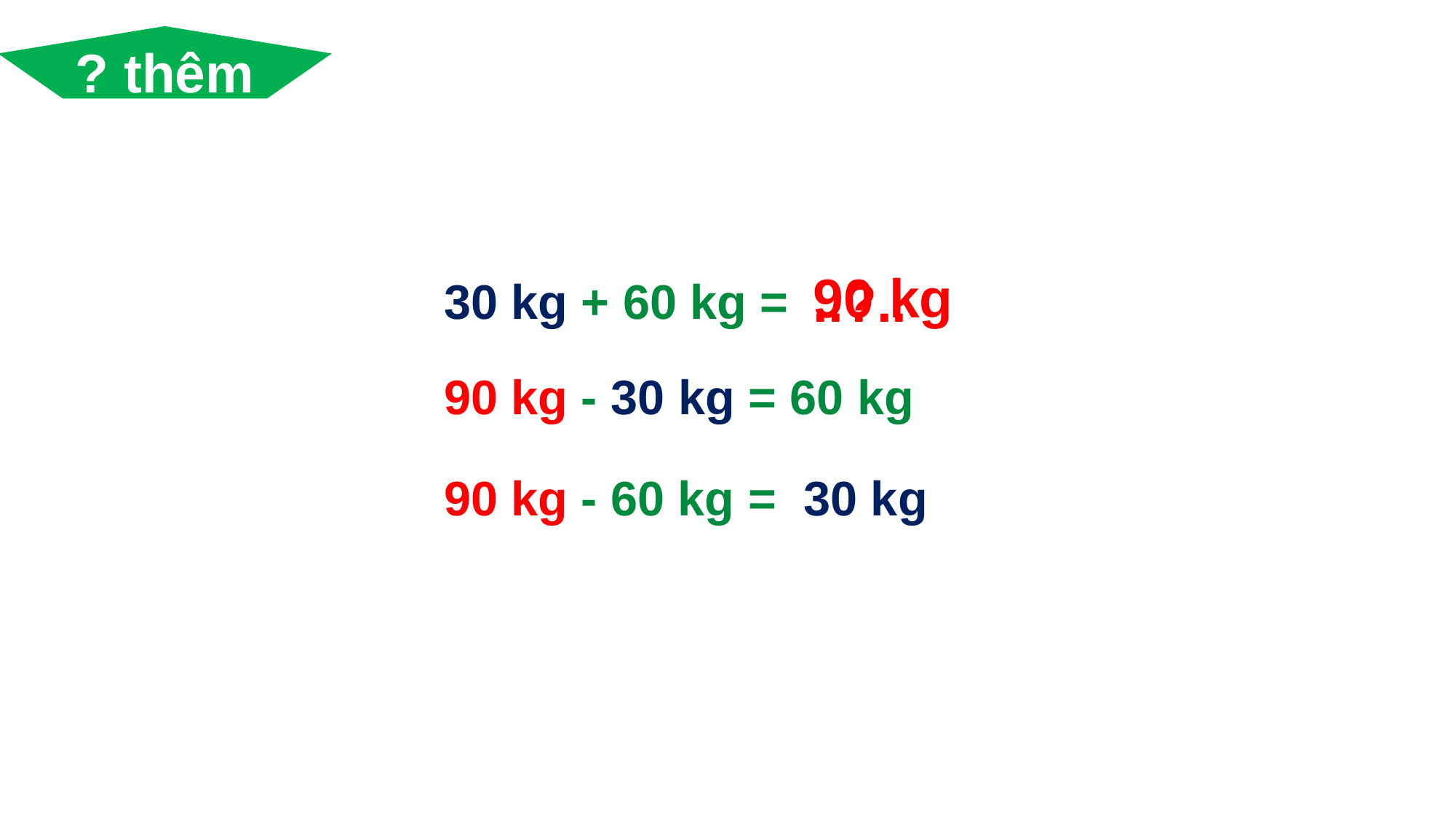

? thêm
90 kg
..?..
30 kg + 60 kg =
90 kg - 30 kg = 60 kg
90 kg - 60 kg =  30 kg